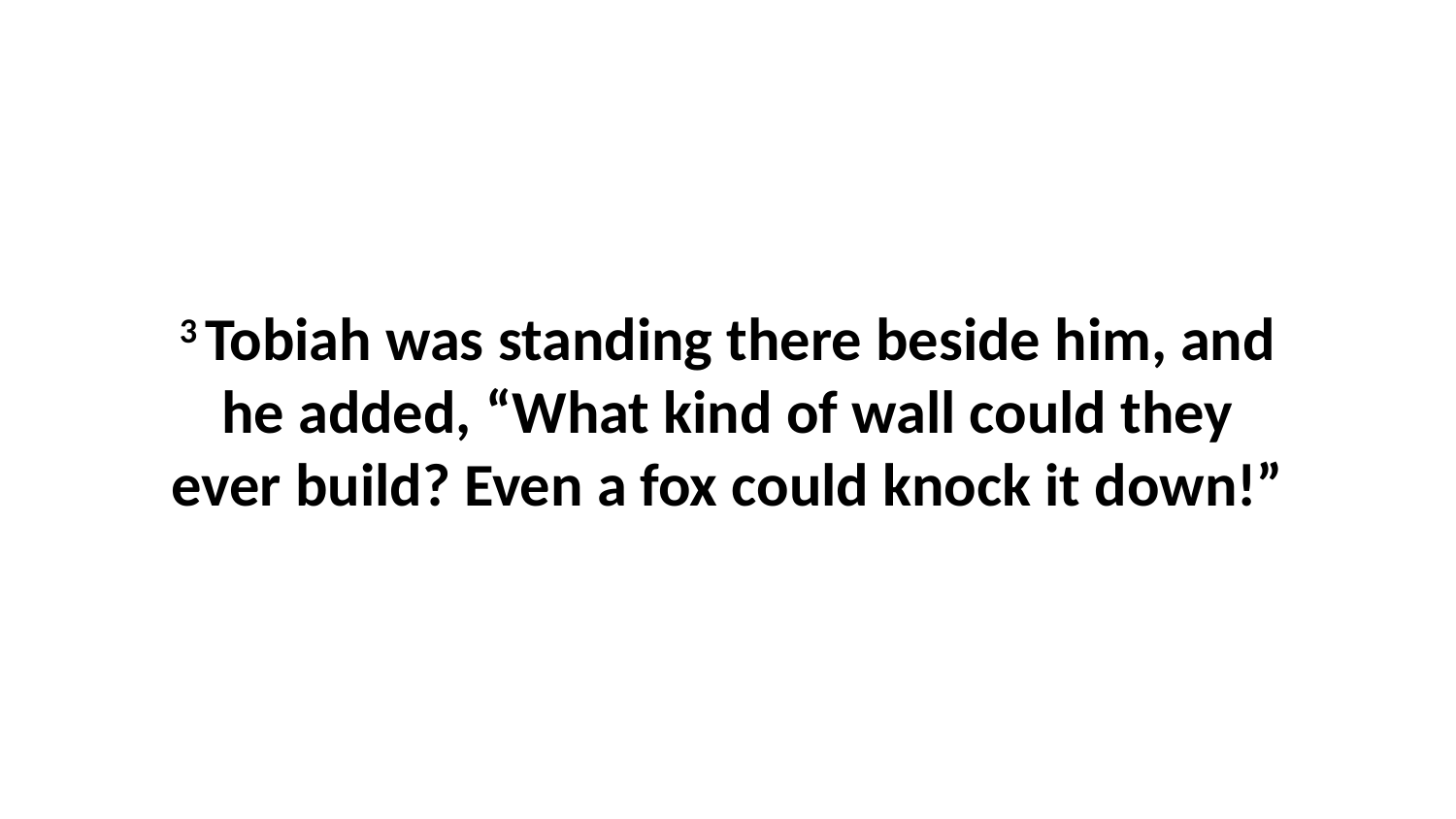

3 Tobiah was standing there beside him, and he added, “What kind of wall could they ever build? Even a fox could knock it down!”